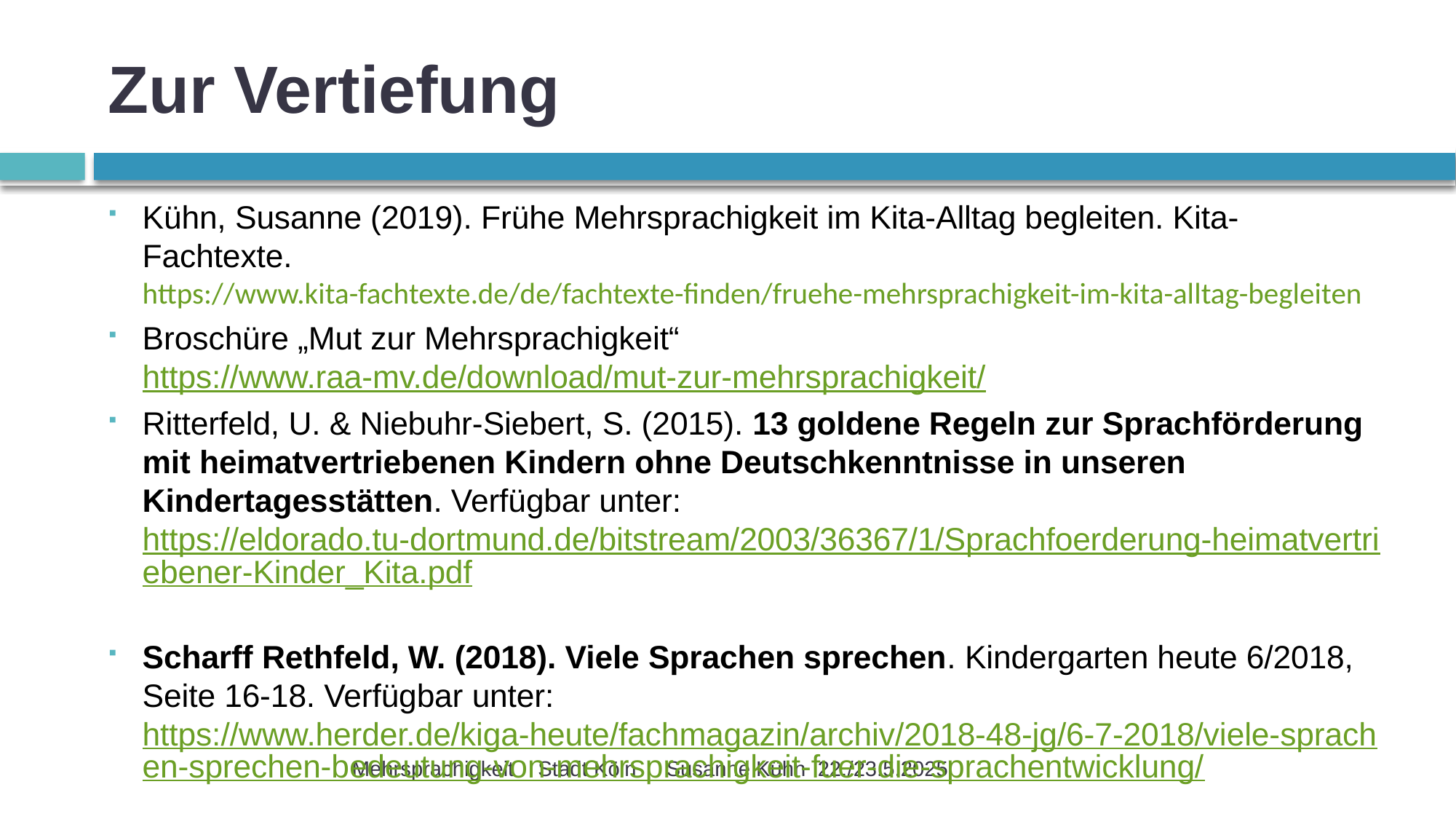

# Zur Vertiefung
Kühn, Susanne (2019). Frühe Mehrsprachigkeit im Kita-Alltag begleiten. Kita-Fachtexte. https://www.kita-fachtexte.de/de/fachtexte-finden/fruehe-mehrsprachigkeit-im-kita-alltag-begleiten
Broschüre „Mut zur Mehrsprachigkeit“ https://www.raa-mv.de/download/mut-zur-mehrsprachigkeit/
Ritterfeld, U. & Niebuhr-Siebert, S. (2015). 13 goldene Regeln zur Sprachförderung mit heimatvertriebenen Kindern ohne Deutschkenntnisse in unseren Kindertagesstätten. Verfügbar unter: https://eldorado.tu-dortmund.de/bitstream/2003/36367/1/Sprachfoerderung-heimatvertriebener-Kinder_Kita.pdf
Scharff Rethfeld, W. (2018). Viele Sprachen sprechen. Kindergarten heute 6/2018, Seite 16-18. Verfügbar unter: https://www.herder.de/kiga-heute/fachmagazin/archiv/2018-48-jg/6-7-2018/viele-sprachen-sprechen-bedeutung-von-mehrsprachigkeit-fuer-die-sprachentwicklung/

Mehrsprachigkeit    Stadt Köln     Susanne Kühn  22./23.5.2025